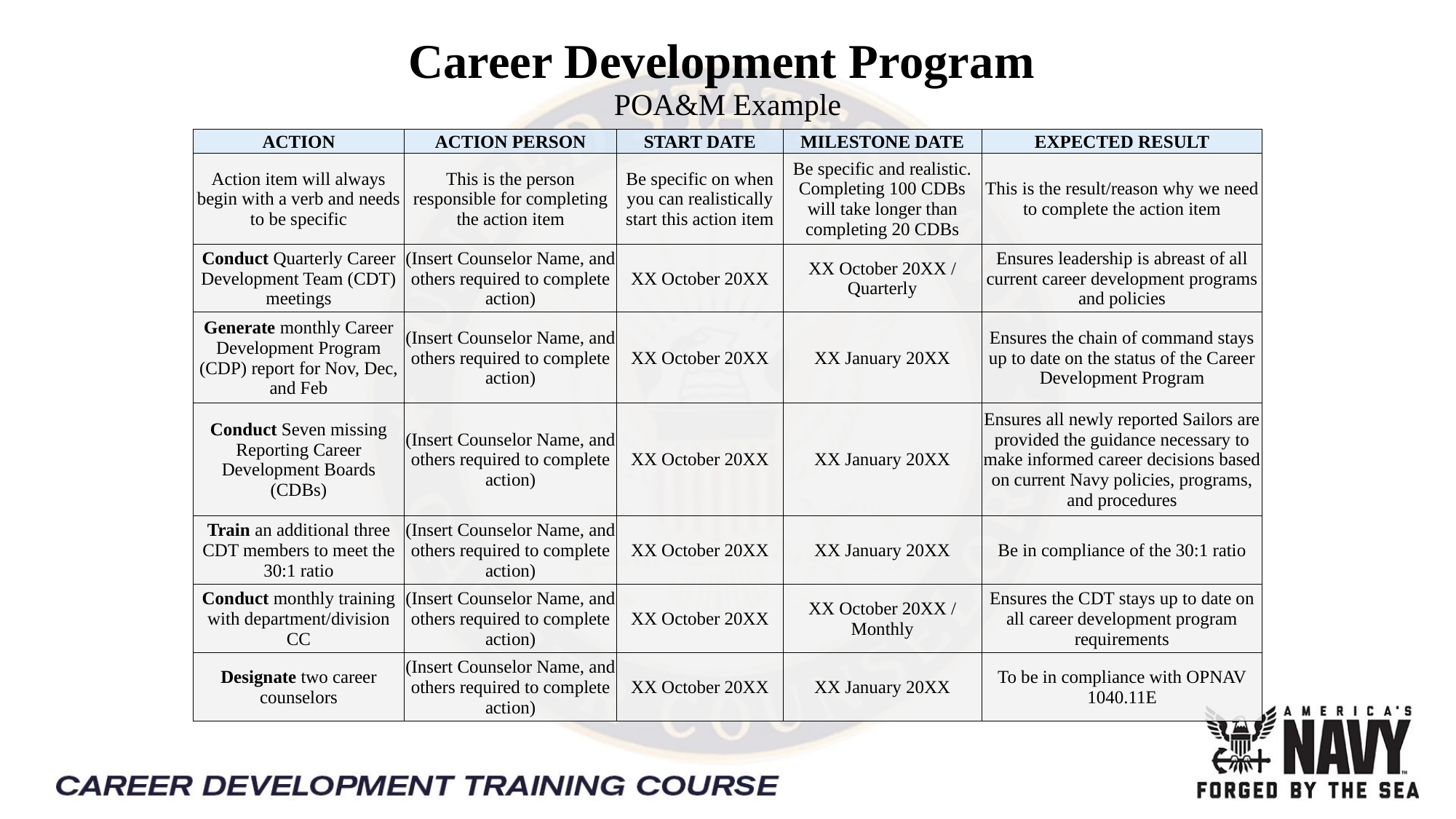

Career Development Program
POA&M Example
| ACTION | ACTION PERSON | START DATE | MILESTONE DATE | EXPECTED RESULT |
| --- | --- | --- | --- | --- |
| Action item will always begin with a verb and needs to be specific | This is the person responsible for completing the action item | Be specific on when you can realistically start this action item | Be specific and realistic. Completing 100 CDBs will take longer than completing 20 CDBs | This is the result/reason why we need to complete the action item |
| Conduct Quarterly Career Development Team (CDT) meetings | (Insert Counselor Name, and others required to complete action) | XX October 20XX | XX October 20XX / Quarterly | Ensures leadership is abreast of all current career development programs and policies |
| Generate monthly Career Development Program (CDP) report for Nov, Dec, and Feb | (Insert Counselor Name, and others required to complete action) | XX October 20XX | XX January 20XX | Ensures the chain of command stays up to date on the status of the Career Development Program |
| Conduct Seven missing Reporting Career Development Boards (CDBs) | (Insert Counselor Name, and others required to complete action) | XX October 20XX | XX January 20XX | Ensures all newly reported Sailors are provided the guidance necessary to make informed career decisions based on current Navy policies, programs, and procedures |
| Train an additional three CDT members to meet the 30:1 ratio | (Insert Counselor Name, and others required to complete action) | XX October 20XX | XX January 20XX | Be in compliance of the 30:1 ratio |
| Conduct monthly training with department/division CC | (Insert Counselor Name, and others required to complete action) | XX October 20XX | XX October 20XX / Monthly | Ensures the CDT stays up to date on all career development program requirements |
| Designate two career counselors | (Insert Counselor Name, and others required to complete action) | XX October 20XX | XX January 20XX | To be in compliance with OPNAV 1040.11E |